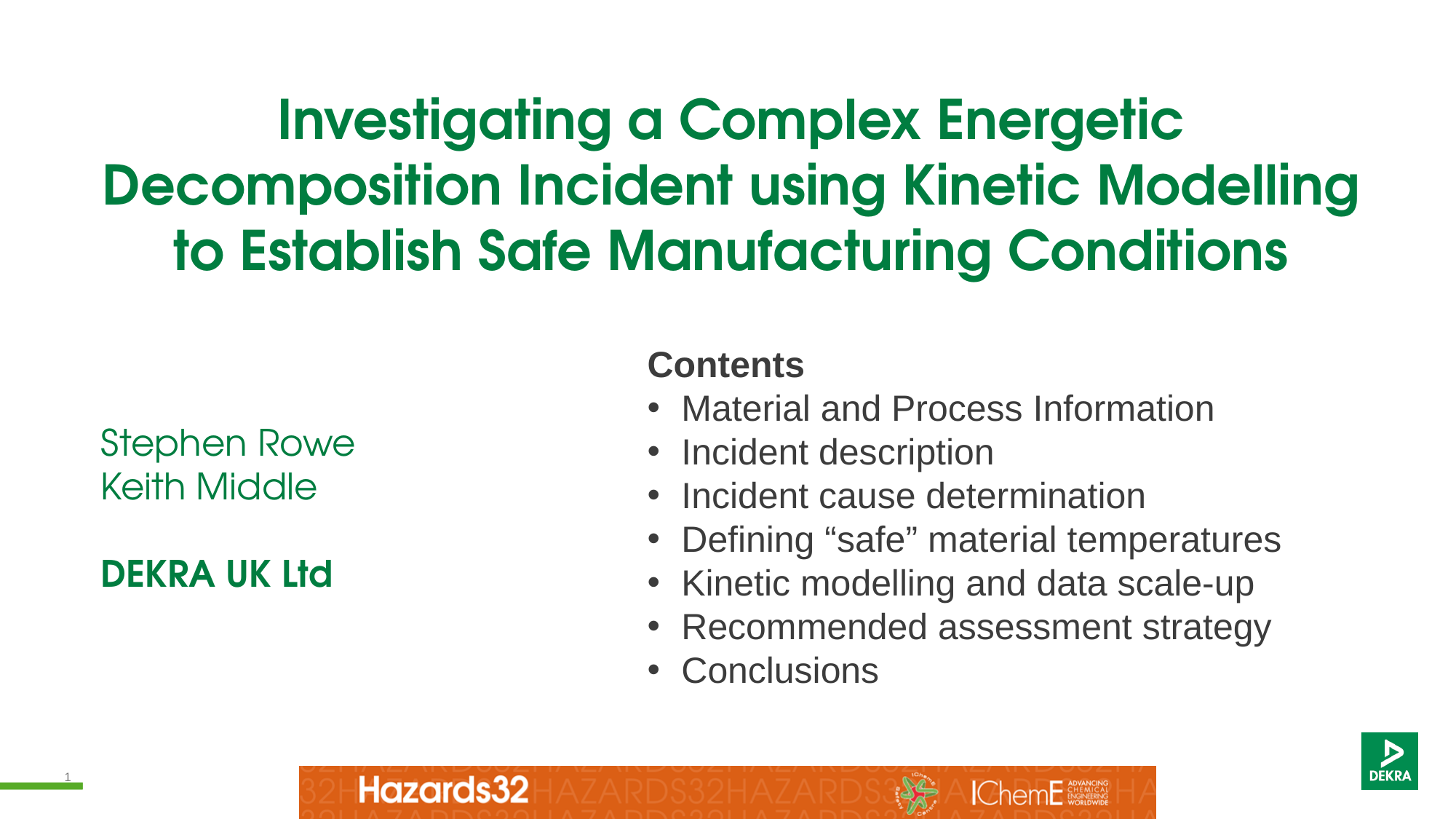

Investigating a Complex Energetic Decomposition Incident using Kinetic Modelling to Establish Safe Manufacturing Conditions

Stephen Rowe
Keith Middle

DEKRA UK Ltd

Contents
Material and Process Information
Incident description
Incident cause determination
Defining “safe” material temperatures
Kinetic modelling and data scale-up
Recommended assessment strategy
Conclusions